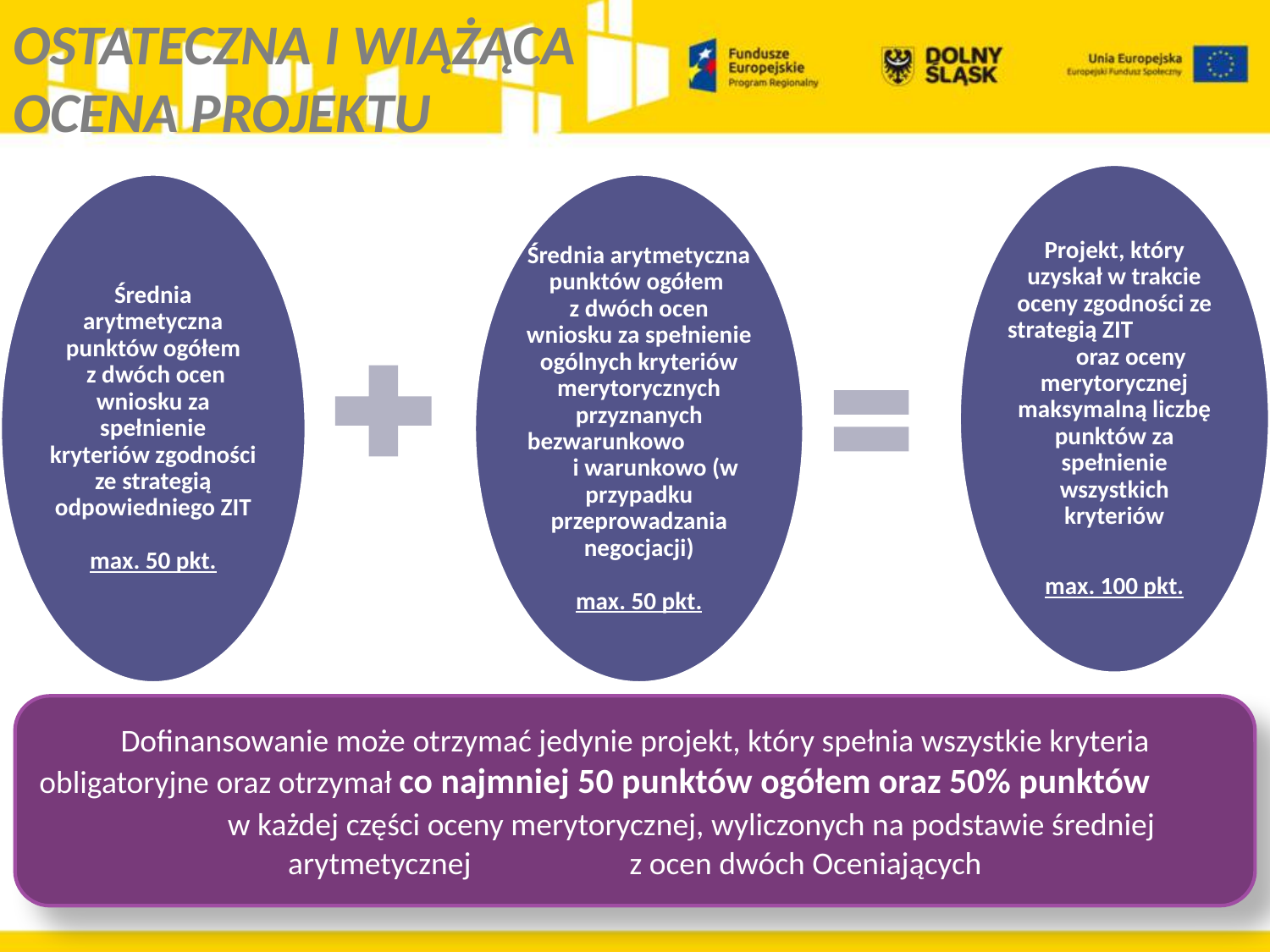

OSTATECZNA I WIĄŻĄCA
OCENA PROJEKTU

Średnia arytmetyczna punktów ogółem
 z dwóch ocen wniosku za spełnienie kryteriów zgodności ze strategią odpowiedniego ZIT

max. 50 pkt.

Średnia arytmetyczna punktów ogółem
z dwóch ocen wniosku za spełnienie ogólnych kryteriów merytorycznych przyznanych bezwarunkowo                   i warunkowo (w przypadku przeprowadzania negocjacji)

max. 50 pkt.

Projekt, który uzyskał w trakcie oceny zgodności ze strategią ZIT                       oraz oceny merytorycznej maksymalną liczbę punktów za spełnienie wszystkich kryteriów

max. 100 pkt.

Dofinansowanie może otrzymać jedynie projekt, który spełnia wszystkie kryteria obligatoryjne oraz otrzymał co najmniej 50 punktów ogółem oraz 50% punktów                         w każdej części oceny merytorycznej, wyliczonych na podstawie średniej arytmetycznej                      z ocen dwóch Oceniających